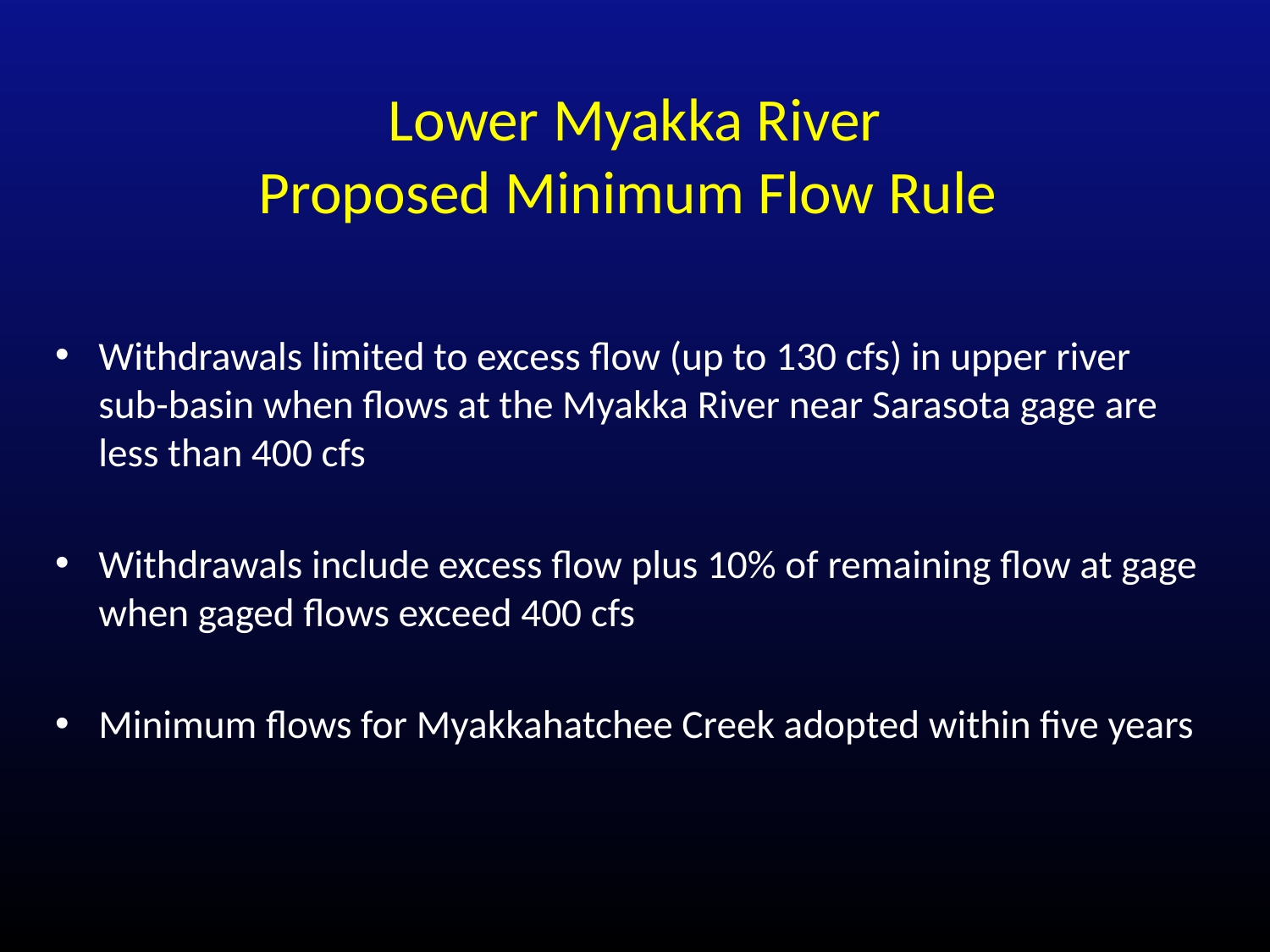

# Lower Myakka River Proposed Minimum Flow Rule
Withdrawals limited to excess flow (up to 130 cfs) in upper river sub-basin when flows at the Myakka River near Sarasota gage are less than 400 cfs

Withdrawals include excess flow plus 10% of remaining flow at gage when gaged flows exceed 400 cfs

Minimum flows for Myakkahatchee Creek adopted within five years